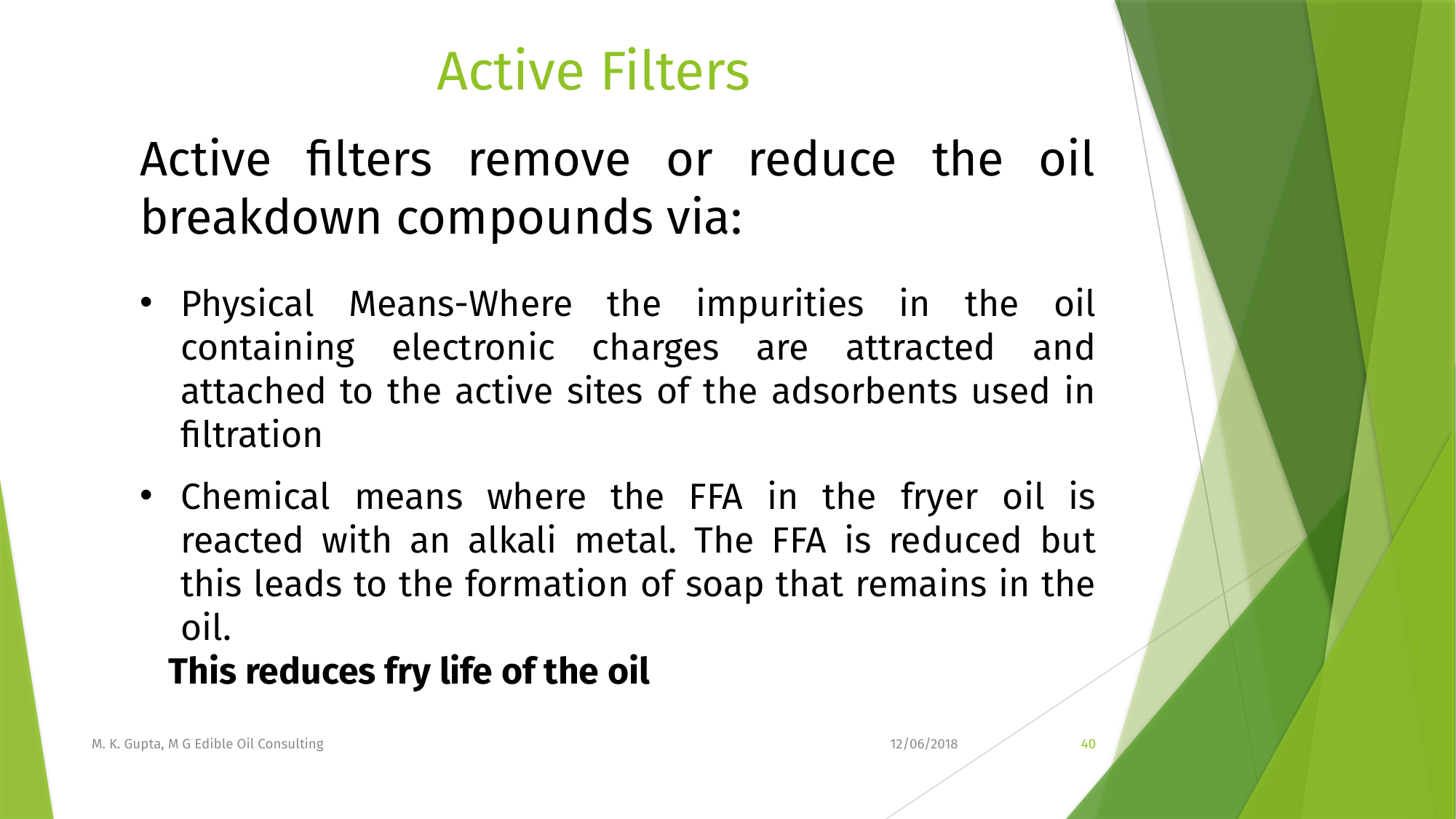

# Active Filters
Active filters remove or reduce the oil breakdown compounds via:

Physical Means-Where the impurities in the oil containing electronic charges are attracted and attached to the active sites of the adsorbents used in filtration

Chemical means where the FFA in the fryer oil is reacted with an alkali metal. The FFA is reduced but this leads to the formation of soap that remains in the oil.
   This reduces fry life of the oil
M. K. Gupta, M G Edible Oil Consulting
12/06/2018
40